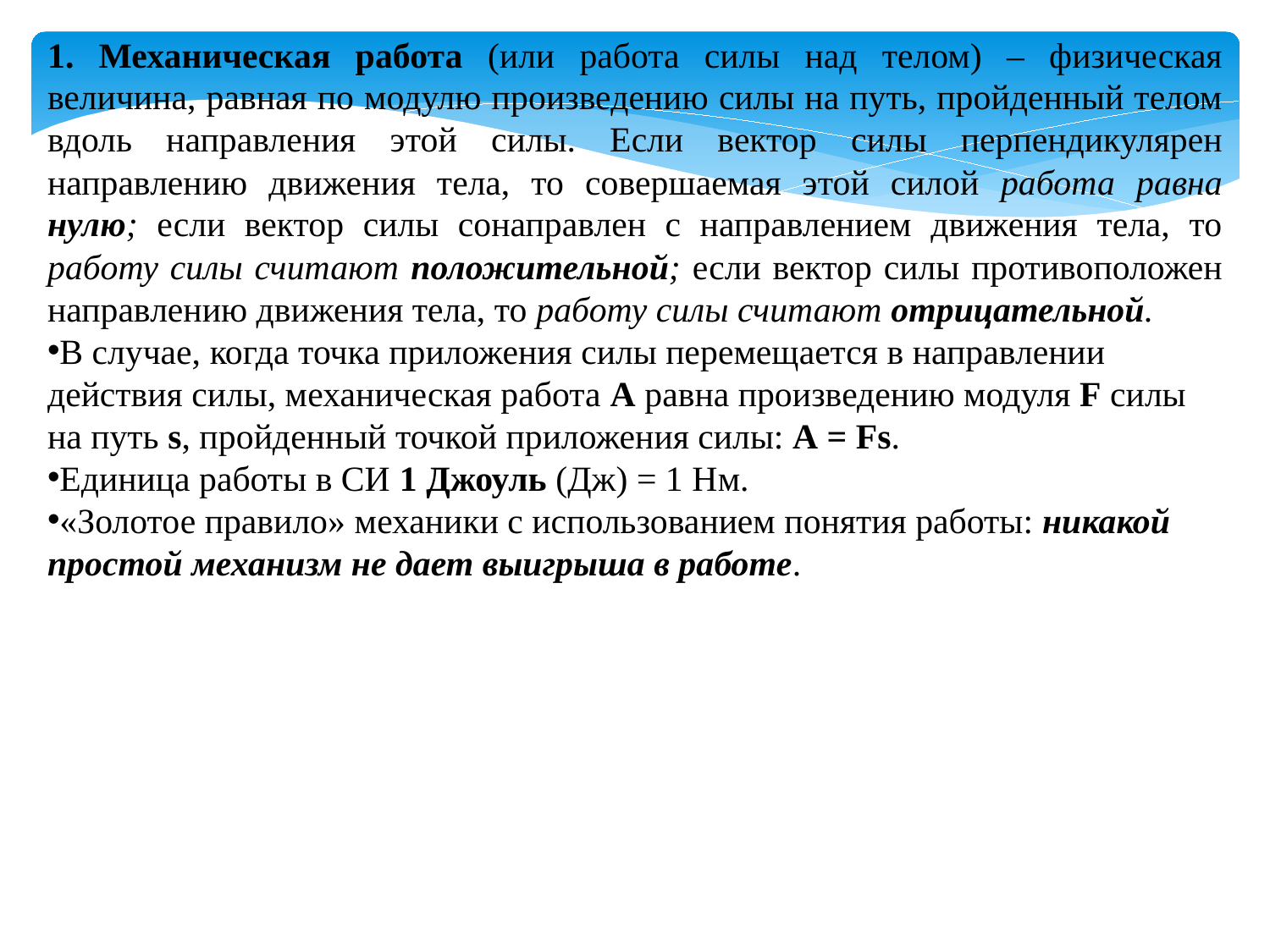

1. Механическая работа (или работа силы над телом) – физическая величина, равная по модулю произведению силы на путь, пройденный телом вдоль направления этой силы. Если вектор силы перпендикулярен направлению движения тела, то совершаемая этой силой работа равна нулю; если вектор силы сонаправлен с направлением движения тела, то работу силы считают положительной; если вектор силы противоположен направлению движения тела, то работу силы считают отрицательной.
В случае, когда точка приложения силы перемещается в направлении действия силы, механическая работа А равна произведению модуля F силы на путь s, пройденный точкой приложения силы: А = Fs.
Единица работы в СИ 1 Джоуль (Дж) = 1 Нм.
«Золотое правило» механики с использованием понятия работы: никакой простой механизм не дает выигрыша в работе.